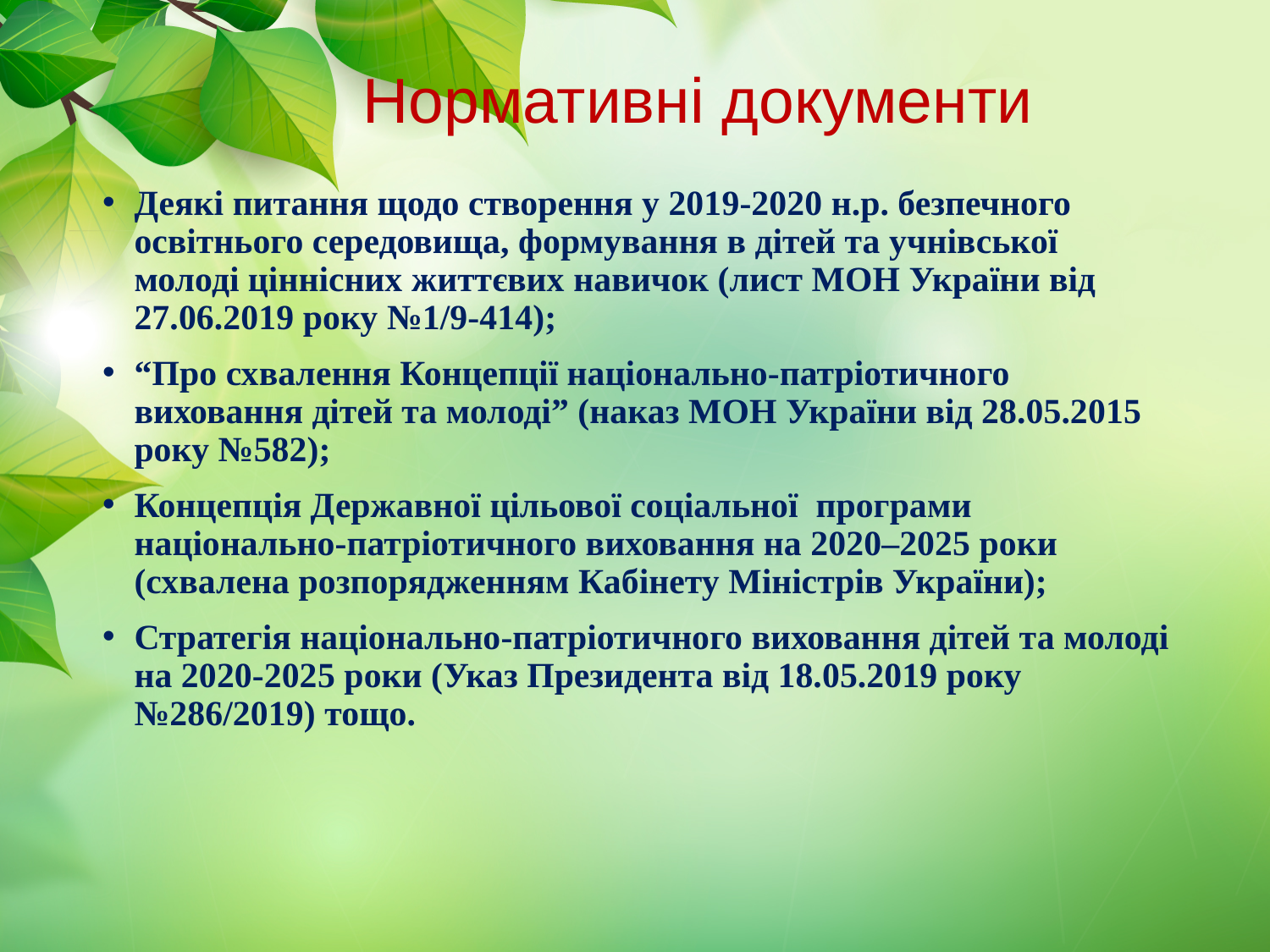

Деякі питання щодо створення у 2019-2020 н.р. безпечного освітнього середовища, формування в дітей та учнівської молоді ціннісних життєвих навичок (лист МОН України від 27.06.2019 року №1/9-414);
“Про схвалення Концепції національно-патріотичного виховання дітей та молоді” (наказ МОН України від 28.05.2015 року №582);
Концепція Державної цільової соціальної  програми національно-патріотичного виховання на 2020–2025 роки (схвалена розпорядженням Кабінету Міністрів України);
Стратегія національно-патріотичного виховання дітей та молоді на 2020-2025 роки (Указ Президента від 18.05.2019 року №286/2019) тощо.

Нормативні документи